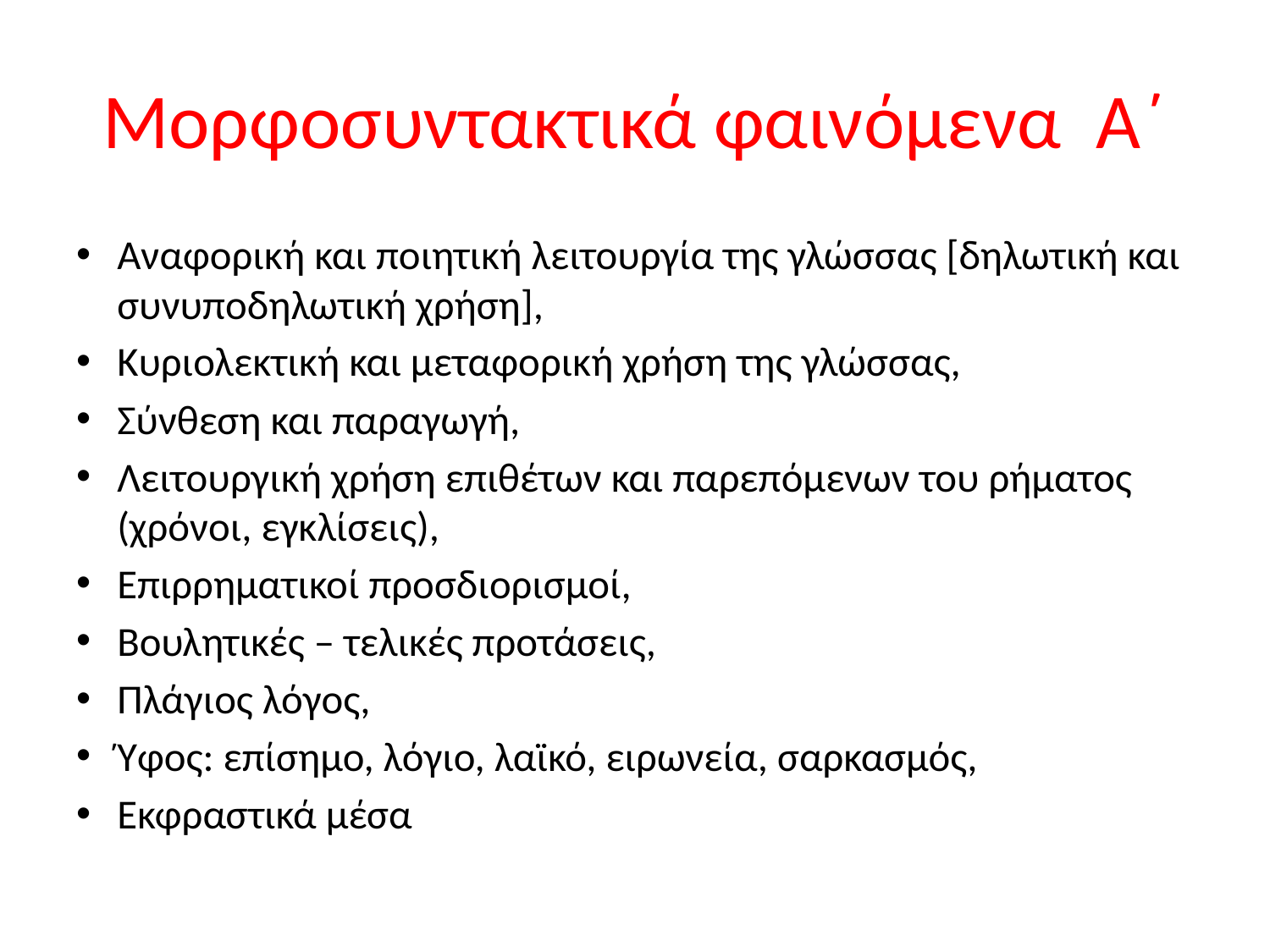

# Μορφοσυντακτικά φαινόμενα  Α΄
Αναφορική και ποιητική λειτουργία της γλώσσας [δηλωτική και συνυποδηλωτική χρήση],
Κυριολεκτική και μεταφορική χρήση της γλώσσας,
Σύνθεση και παραγωγή,
Λειτουργική χρήση επιθέτων και παρεπόμενων του ρήματος (χρόνοι, εγκλίσεις),
Επιρρηματικοί προσδιορισμοί,
Βουλητικές – τελικές προτάσεις,
Πλάγιος λόγος,
Ύφος: επίσημο, λόγιο, λαϊκό, ειρωνεία, σαρκασμός,
Εκφραστικά μέσα